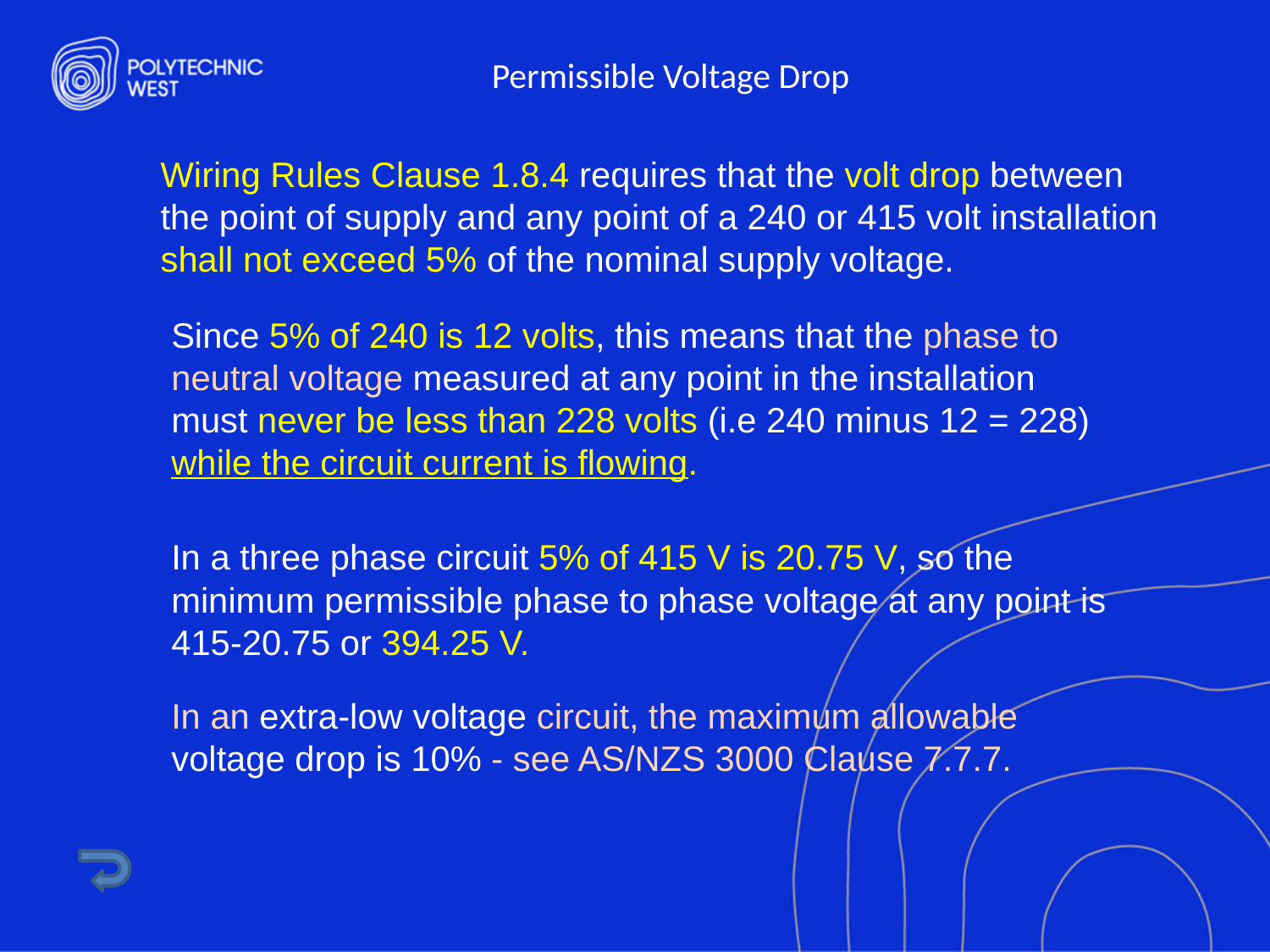

# Permissible Voltage Drop
Wiring Rules Clause 1.8.4 requires that the volt drop between the point of supply and any point of a 240 or 415 volt installation shall not exceed 5% of the nominal supply voltage.
Since 5% of 240 is 12 volts, this means that the phase to neutral voltage measured at any point in the installation must never be less than 228 volts (i.e 240 minus 12 = 228) while the circuit current is flowing.
In a three phase circuit 5% of 415 V is 20.75 V, so the minimum permissible phase to phase voltage at any point is 415-20.75 or 394.25 V.
In an extra-low voltage circuit, the maximum allowable voltage drop is 10% - see AS/NZS 3000 Clause 7.7.7.